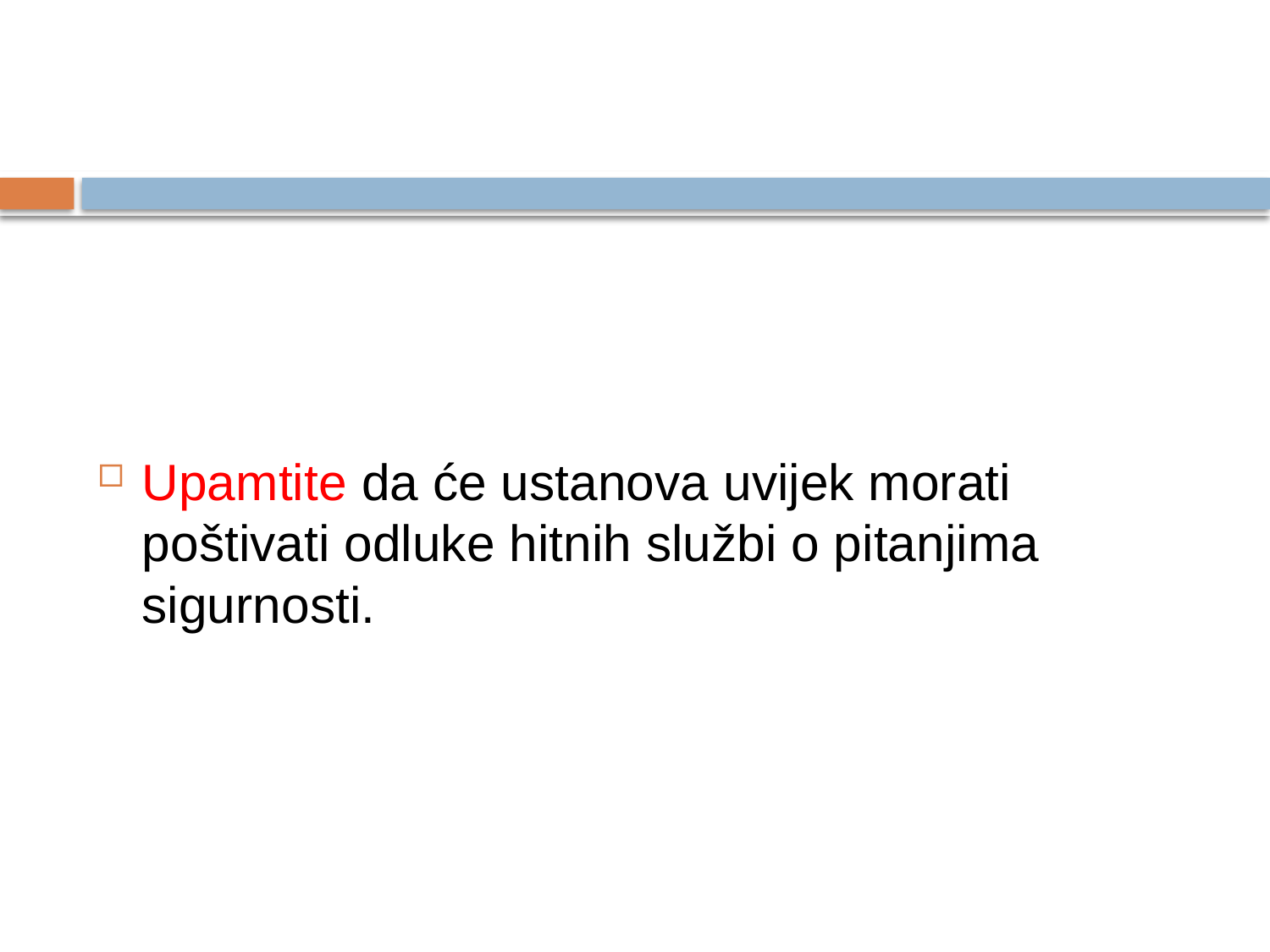

#

Upamtite da će ustanova uvijek morati poštivati odluke hitnih službi o pitanjima sigurnosti.